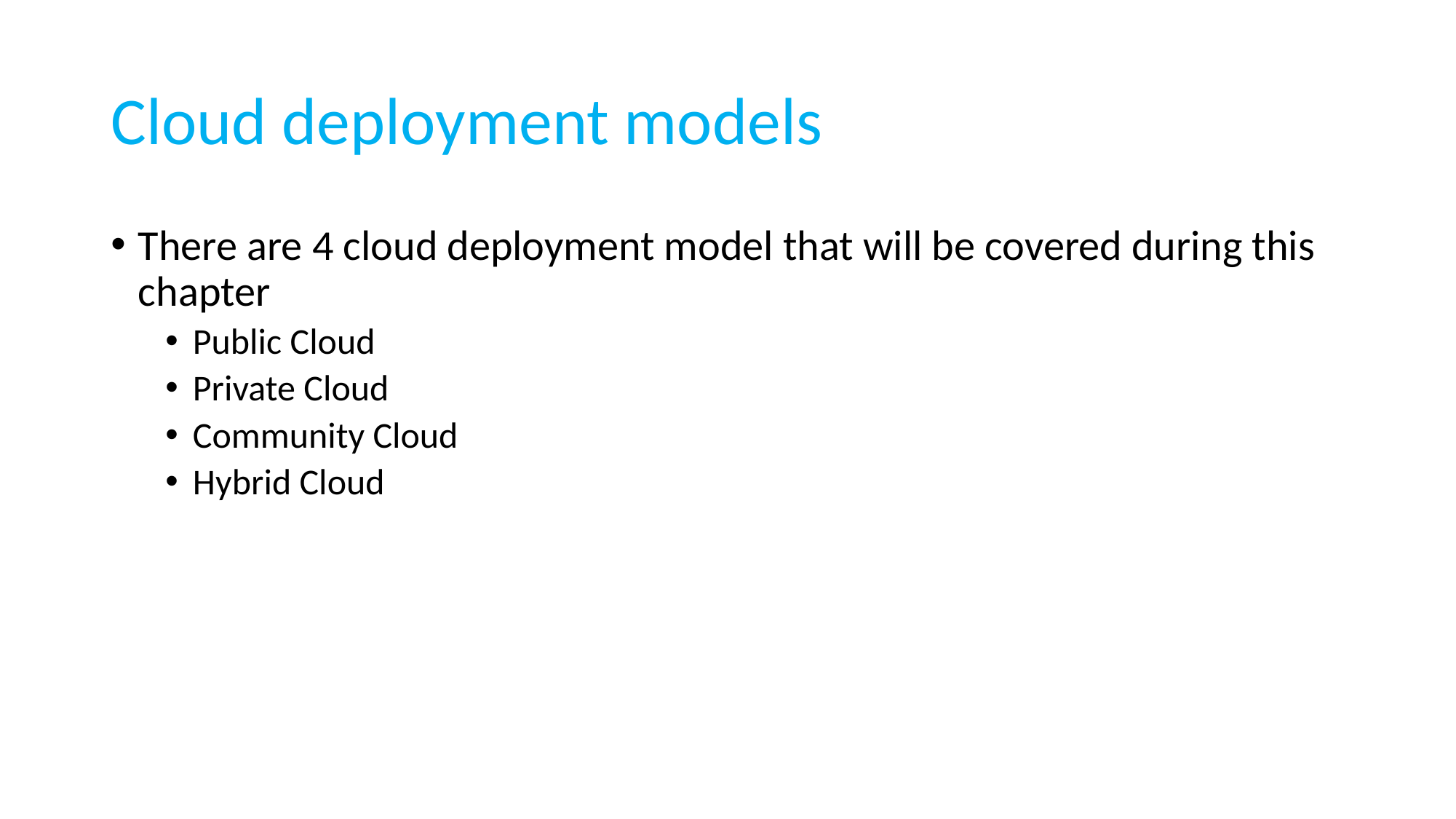

# Cloud deployment models
There are 4 cloud deployment model that will be covered during this chapter
Public Cloud
Private Cloud
Community Cloud
Hybrid Cloud